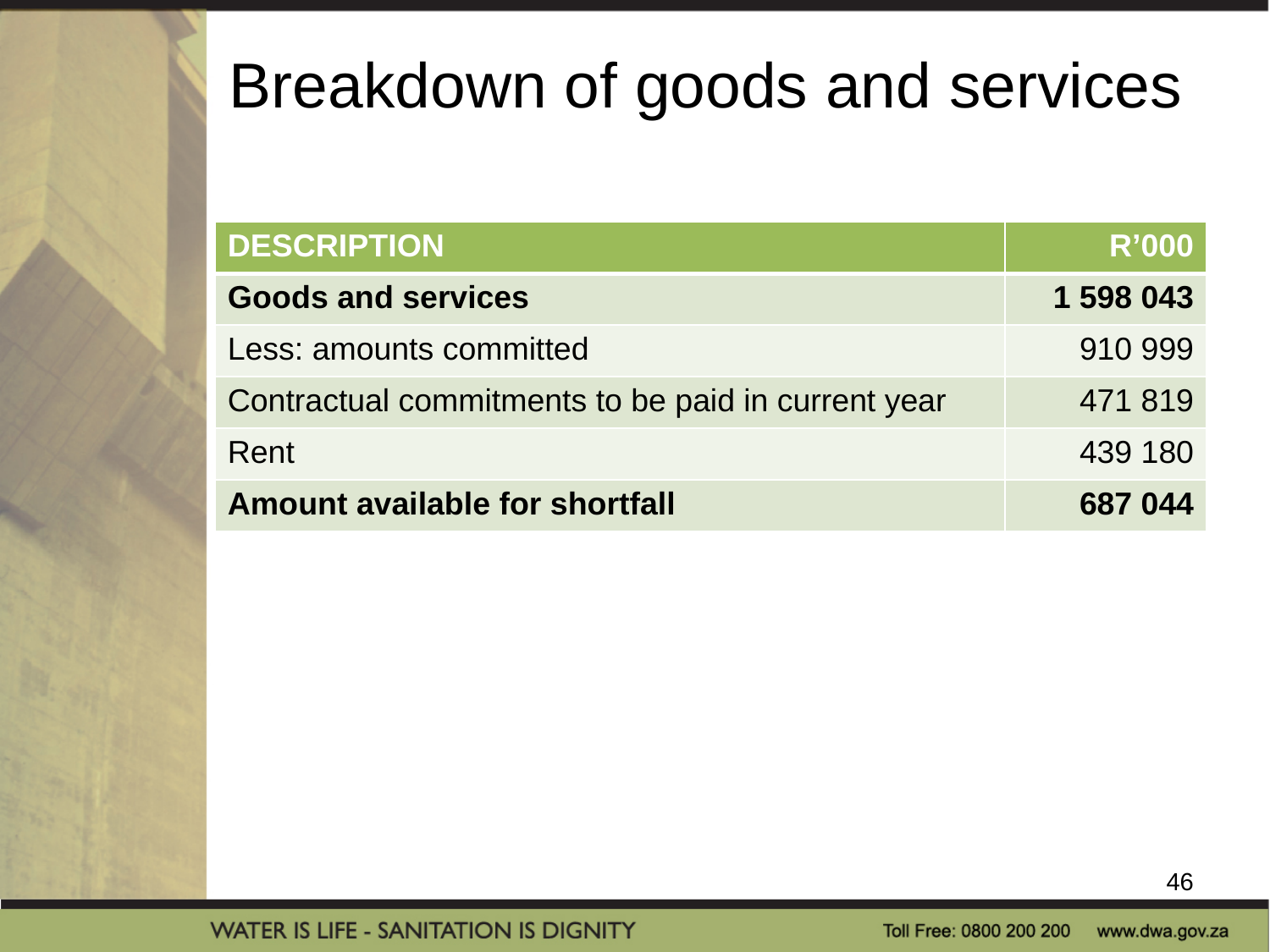

# Breakdown of goods and services
| DESCRIPTION | R’000 |
| --- | --- |
| Goods and services | 1 598 043 |
| Less: amounts committed | 910 999 |
| Contractual commitments to be paid in current year | 471 819 |
| Rent | 439 180 |
| Amount available for shortfall | 687 044 |
46